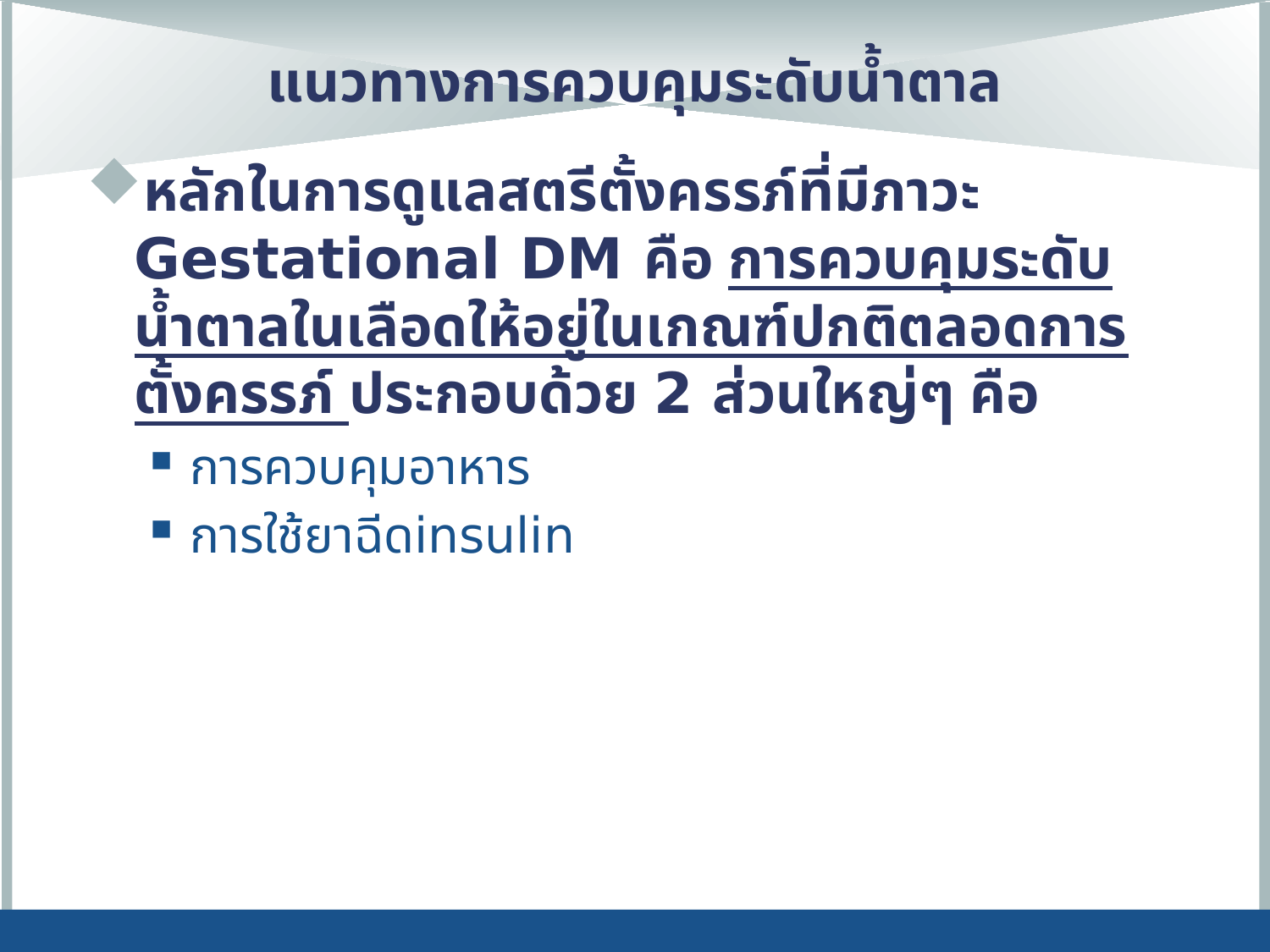

# แนวทางการควบคุมระดับน้ำตาล
หลักในการดูแลสตรีตั้งครรภ์ที่มีภาวะ Gestational DM คือ การควบคุมระดับน้ำตาลในเลือดให้อยู่ในเกณฑ์ปกติตลอดการตั้งครรภ์ ประกอบด้วย 2 ส่วนใหญ่ๆ คือ
การควบคุมอาหาร
การใช้ยาฉีดinsulin